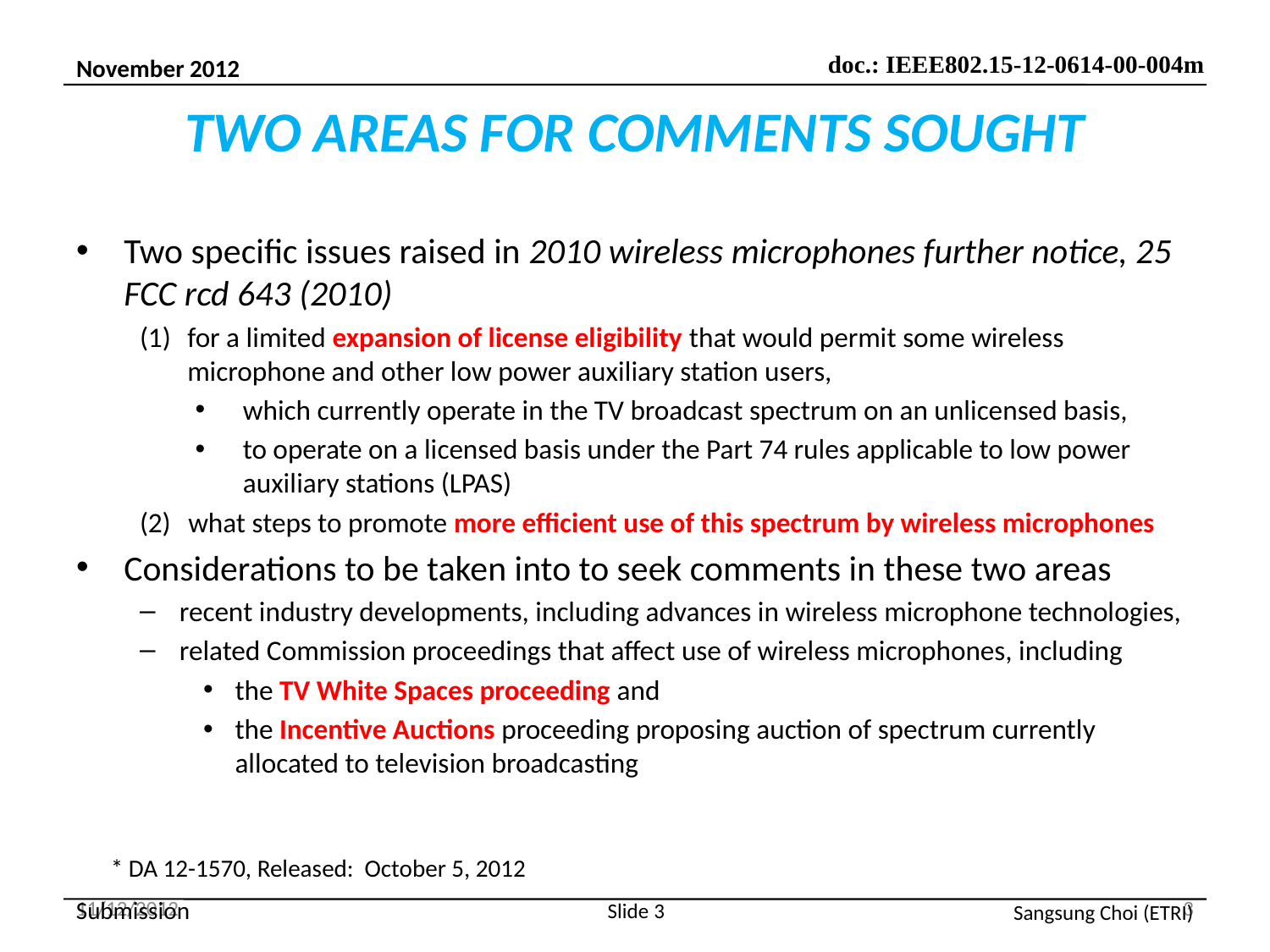

# TWO AREAS FOR COMMENTS SOUGHT
Two specific issues raised in 2010 wireless microphones further notice, 25 FCC rcd 643 (2010)
for a limited expansion of license eligibility that would permit some wireless microphone and other low power auxiliary station users,
which currently operate in the TV broadcast spectrum on an unlicensed basis,
to operate on a licensed basis under the Part 74 rules applicable to low power auxiliary stations (LPAS)
(2)	what steps to promote more efficient use of this spectrum by wireless microphones
Considerations to be taken into to seek comments in these two areas
recent industry developments, including advances in wireless microphone technologies,
related Commission proceedings that affect use of wireless microphones, including
the TV White Spaces proceeding and
the Incentive Auctions proceeding proposing auction of spectrum currently allocated to television broadcasting

* DA 12-1570, Released:  October 5, 2012